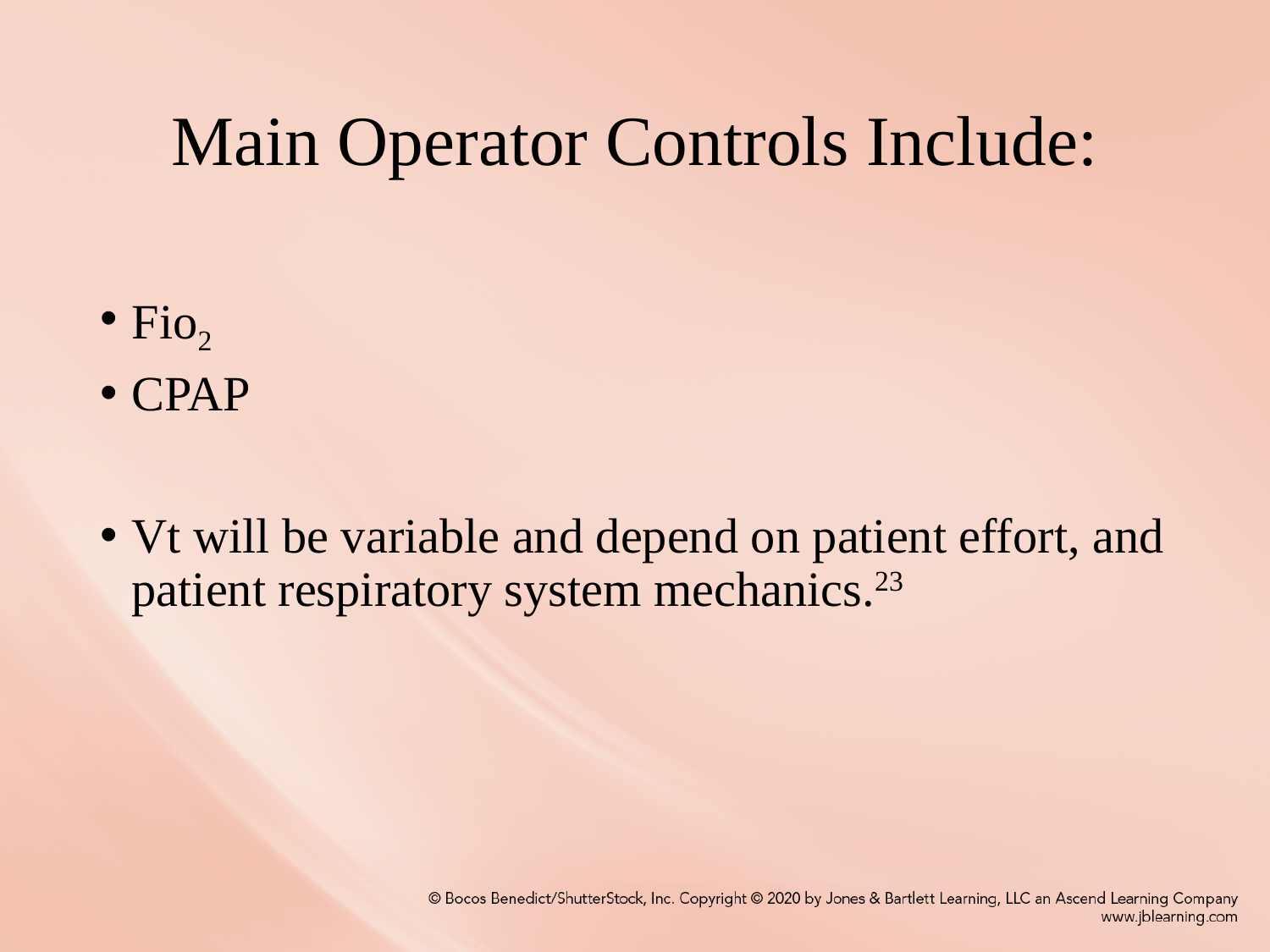

# Main Operator Controls Include:
Fio2
CPAP

Vt will be variable and depend on patient effort, and patient respiratory system mechanics.23